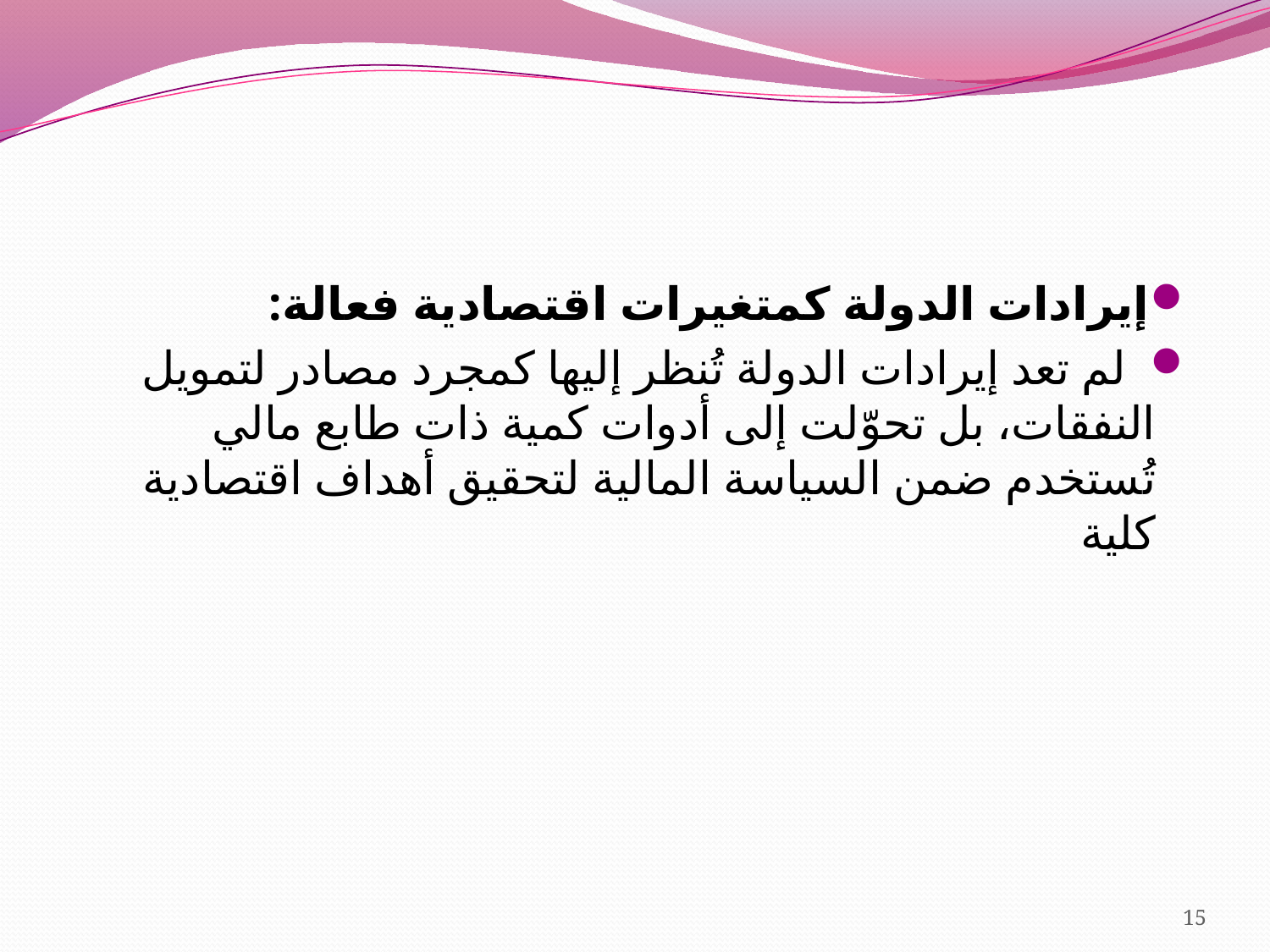

#
إيرادات الدولة كمتغيرات اقتصادية فعالة:
  لم تعد إيرادات الدولة تُنظر إليها كمجرد مصادر لتمويل النفقات، بل تحوّلت إلى أدوات كمية ذات طابع مالي تُستخدم ضمن السياسة المالية لتحقيق أهداف اقتصادية كلية

15